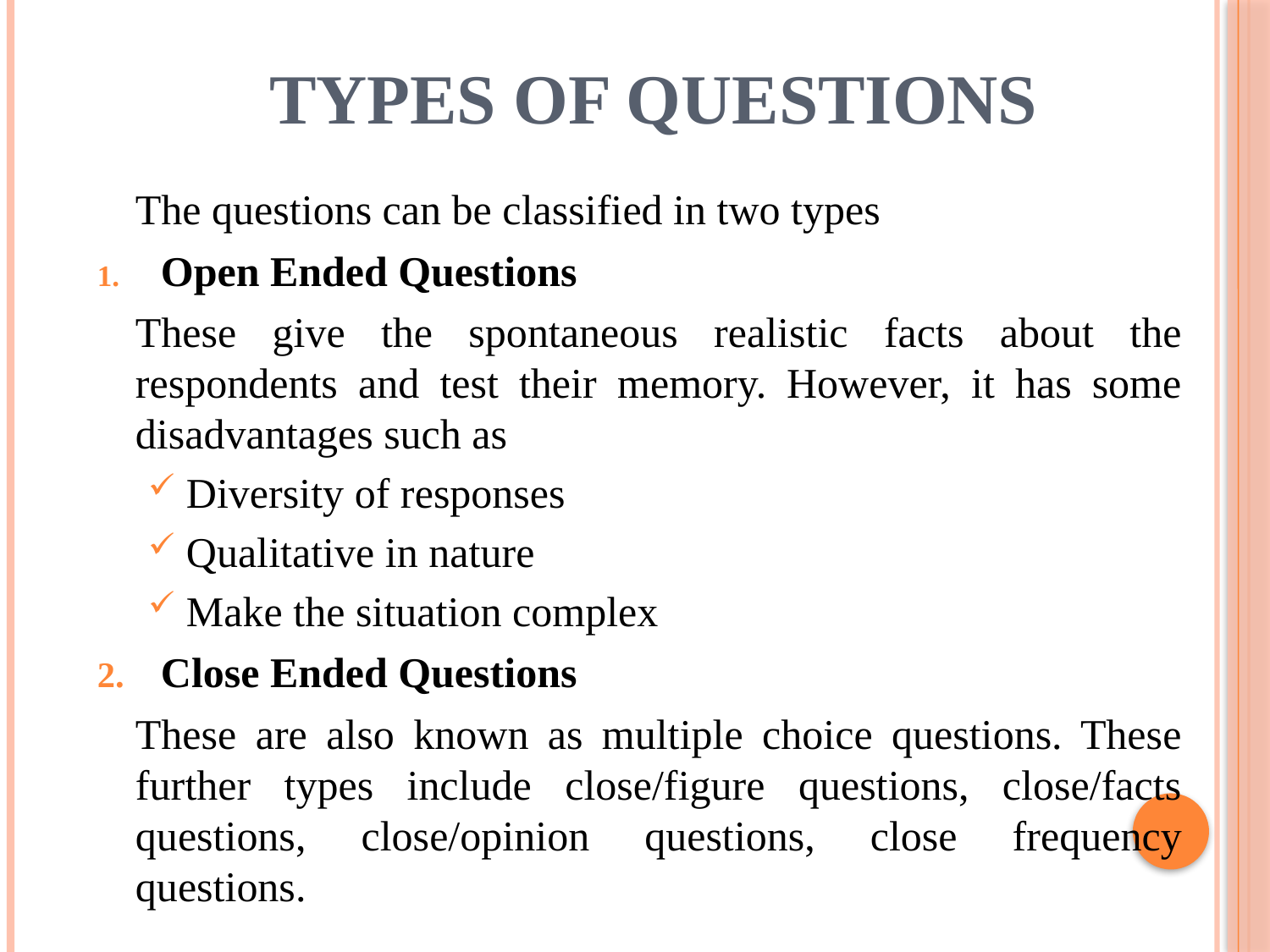

# TYPES OF QUESTIONS
	The questions can be classified in two types
Open Ended Questions
	These give the spontaneous realistic facts about the respondents and test their memory. However, it has some disadvantages such as
Diversity of responses
Qualitative in nature
Make the situation complex
Close Ended Questions
	These are also known as multiple choice questions. These further types include close/figure questions, close/facts questions, close/opinion questions, close frequency questions.